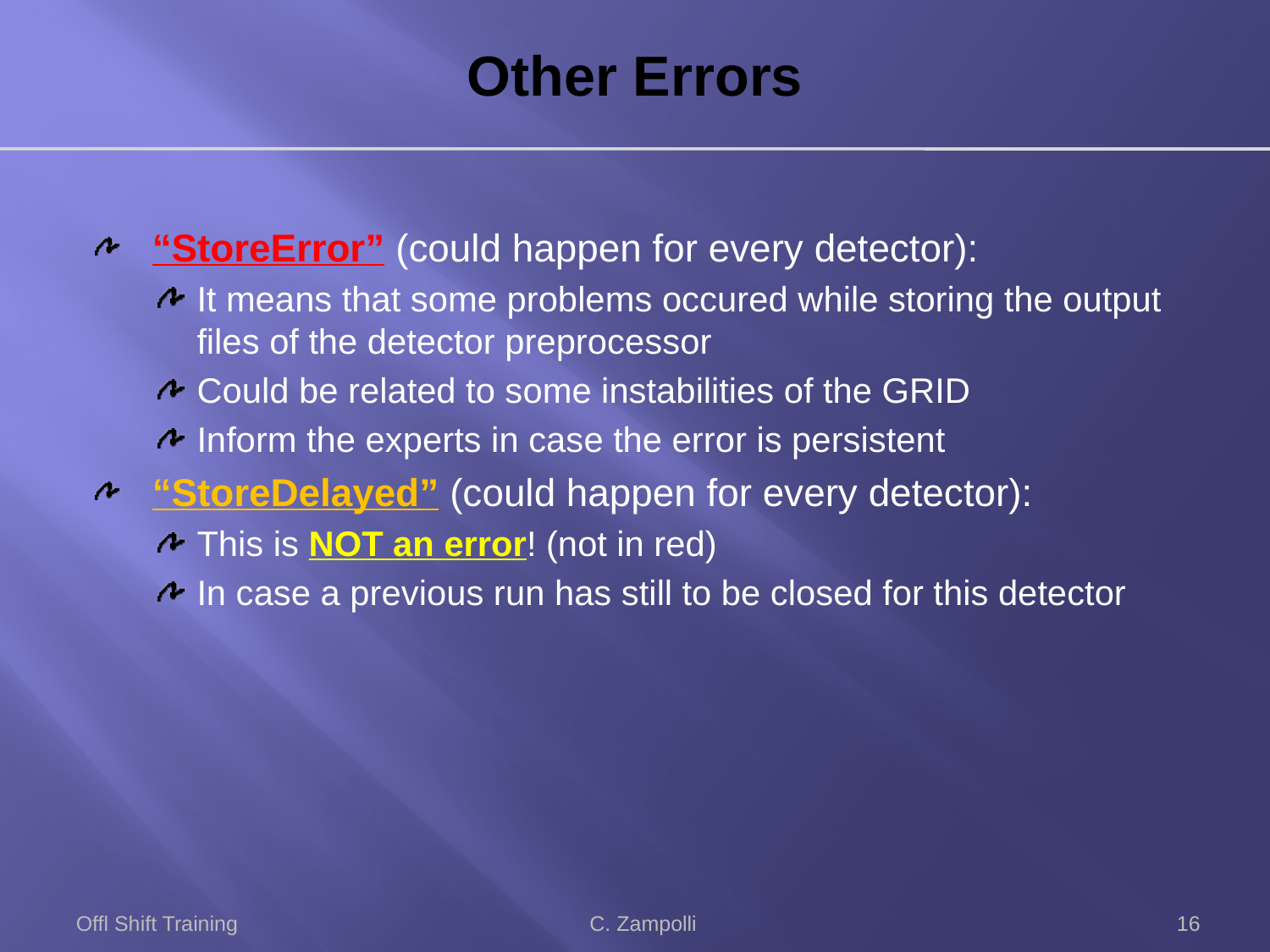

# Other Errors
“StoreError” (could happen for every detector):
It means that some problems occured while storing the output files of the detector preprocessor
Could be related to some instabilities of the GRID
Inform the experts in case the error is persistent
“StoreDelayed” (could happen for every detector):
This is NOT an error! (not in red)
In case a previous run has still to be closed for this detector

Offl Shift Training
C. Zampolli
16